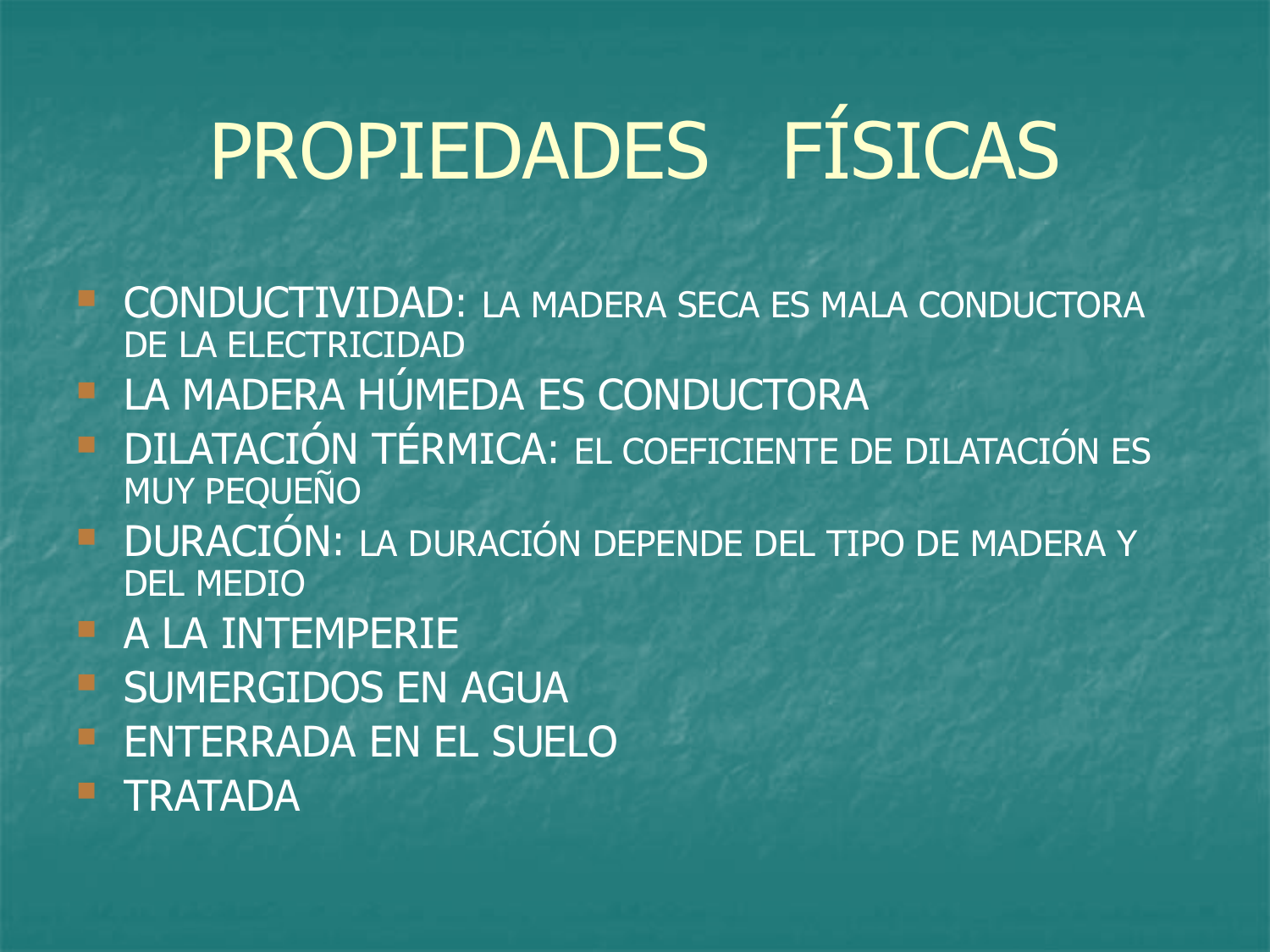

# PROPIEDADES   FÍSICAS
CONDUCTIVIDAD: LA MADERA SECA ES MALA CONDUCTORA DE LA ELECTRICIDAD
LA MADERA HÚMEDA ES CONDUCTORA
DILATACIÓN TÉRMICA: EL COEFICIENTE DE DILATACIÓN ES MUY PEQUEÑO
DURACIÓN: LA DURACIÓN DEPENDE DEL TIPO DE MADERA Y DEL MEDIO
A LA INTEMPERIE
SUMERGIDOS EN AGUA
ENTERRADA EN EL SUELO
TRATADA